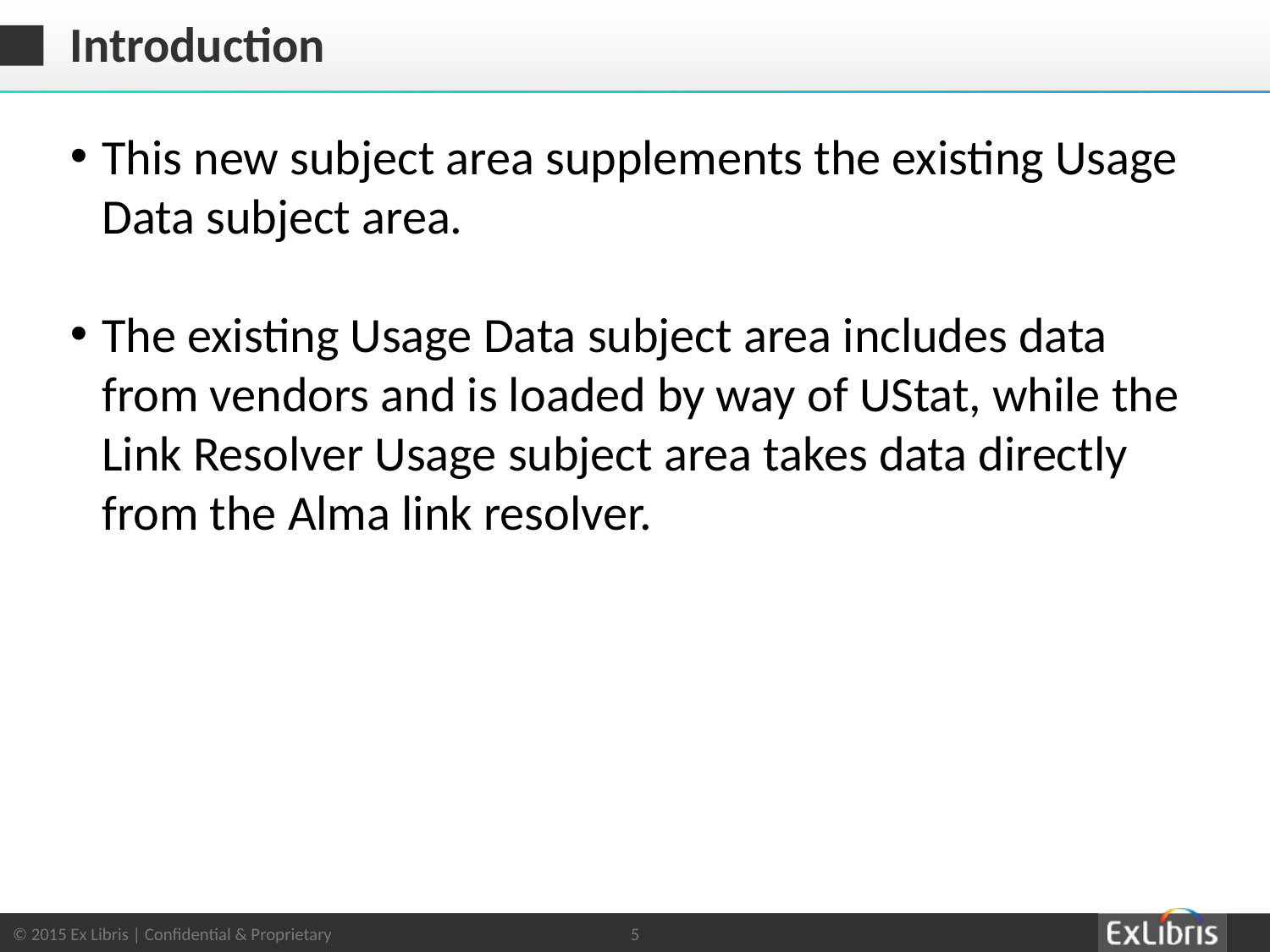

# Introduction
This new subject area supplements the existing Usage Data subject area.
The existing Usage Data subject area includes data from vendors and is loaded by way of UStat, while the Link Resolver Usage subject area takes data directly from the Alma link resolver.
5